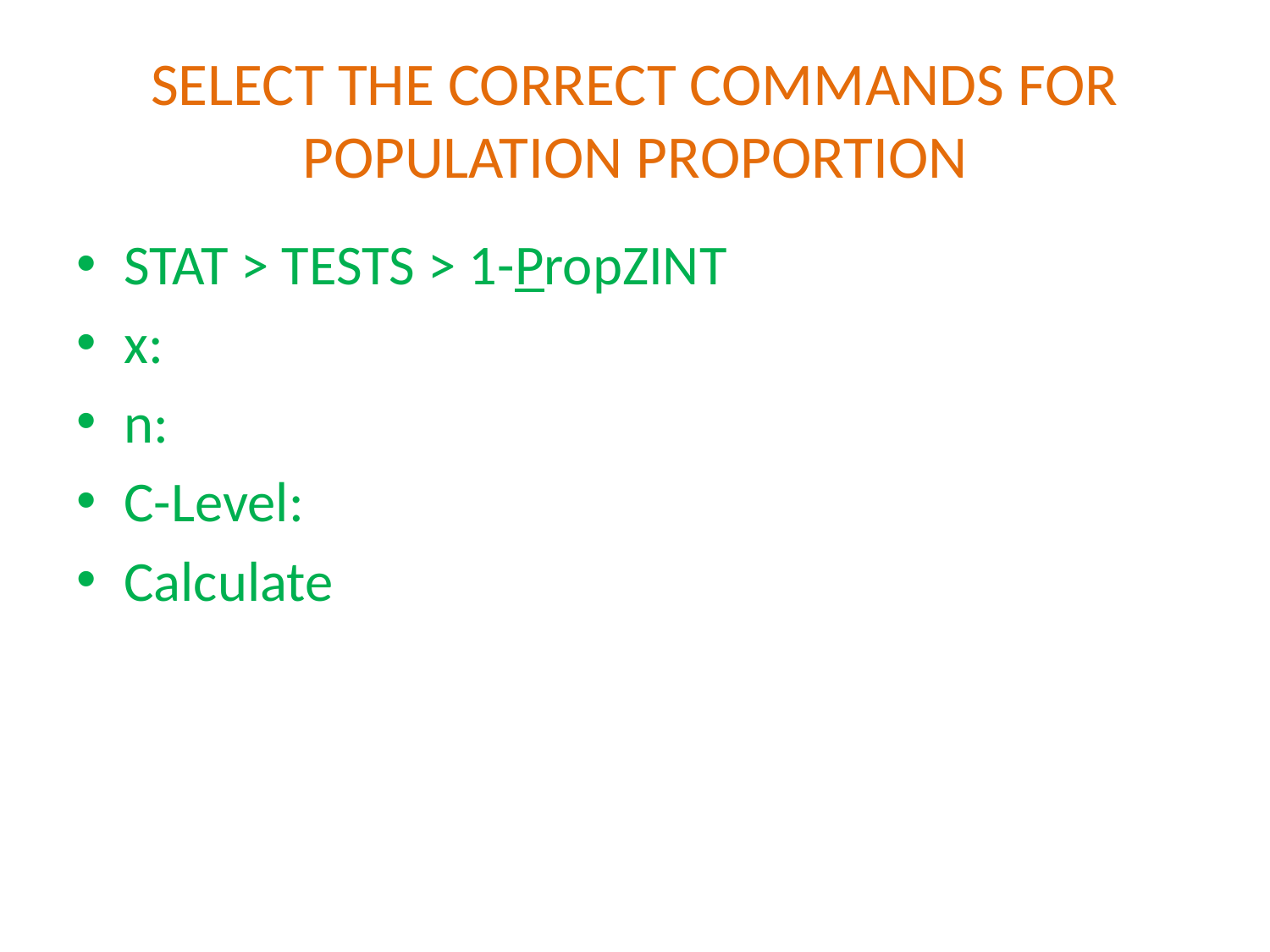

# SELECT THE CORRECT COMMANDS FOR POPULATION PROPORTION
STAT > TESTS > 1-PropZINT
x:
n:
C-Level:
Calculate